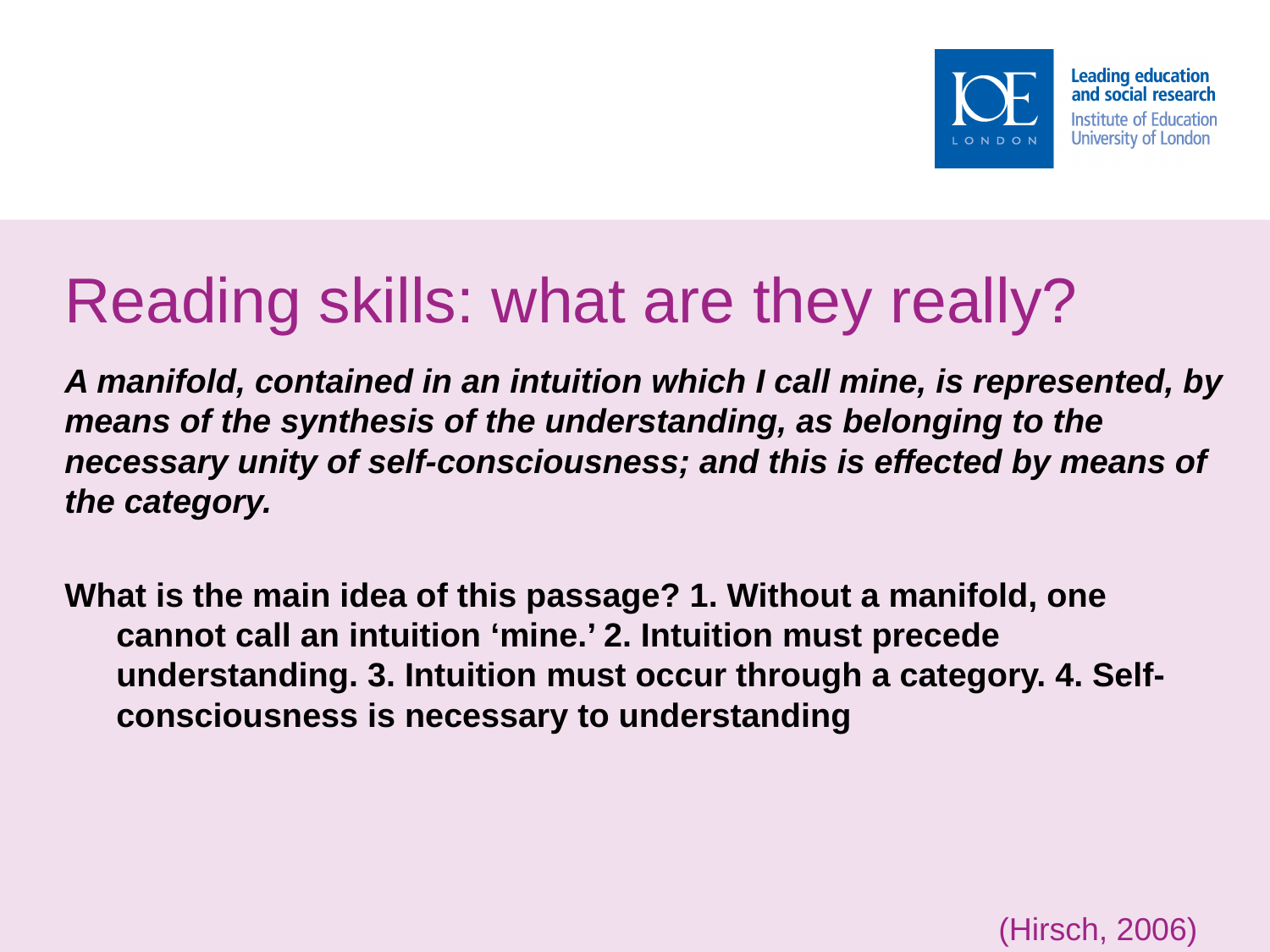

# Reading skills: what are they really?
A manifold, contained in an intuition which I call mine, is represented, by means of the synthesis of the understanding, as belonging to the necessary unity of self-consciousness; and this is effected by means of the category.

What is the main idea of this passage?   1. Without a manifold, one cannot call an intuition ‘mine.’   2. Intuition must precede understanding.   3. Intuition must occur through a category.   4. Self-consciousness is necessary to understanding
(Hirsch, 2006)